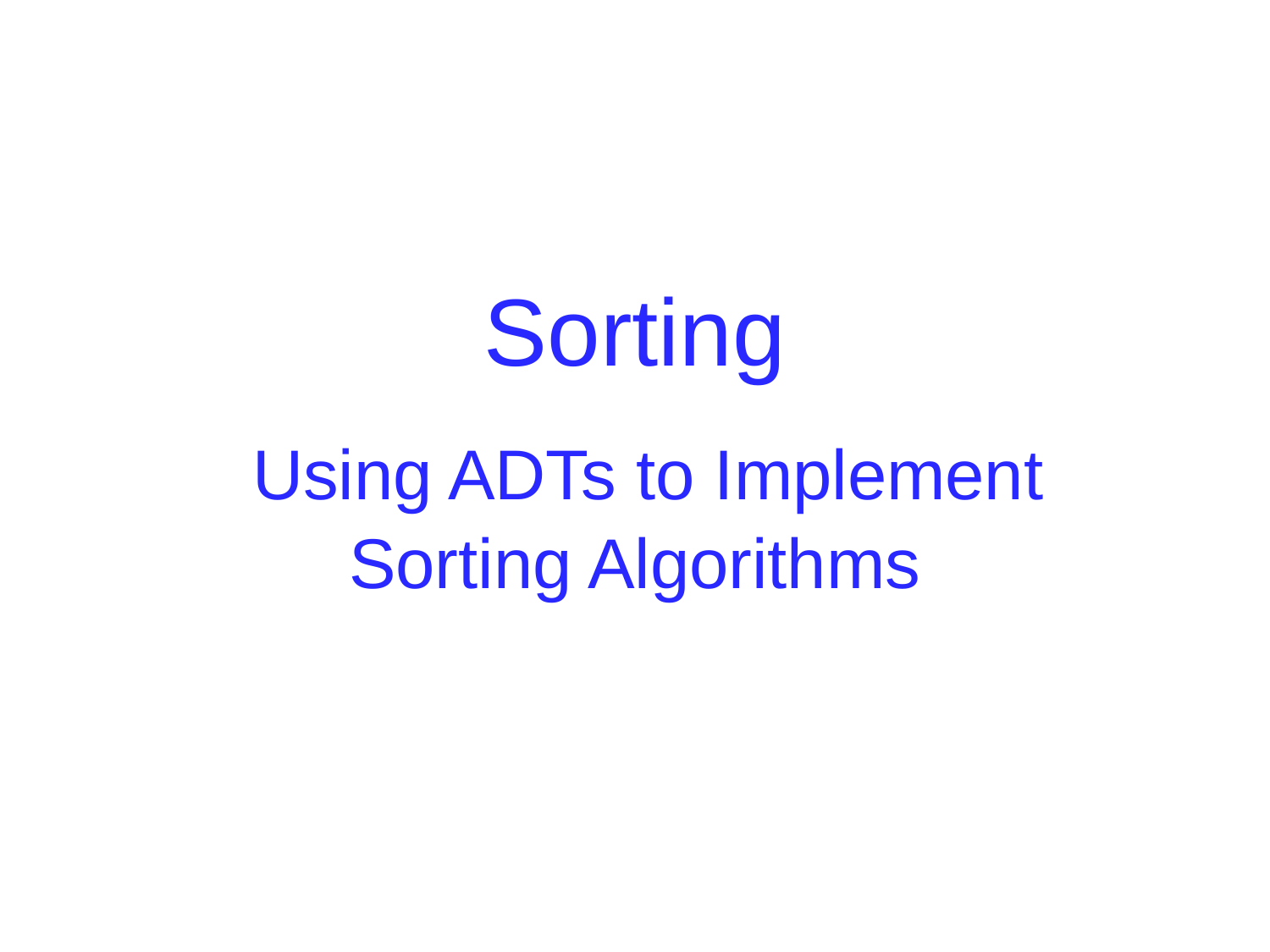

Sorting
 Using ADTs to Implement Sorting Algorithms